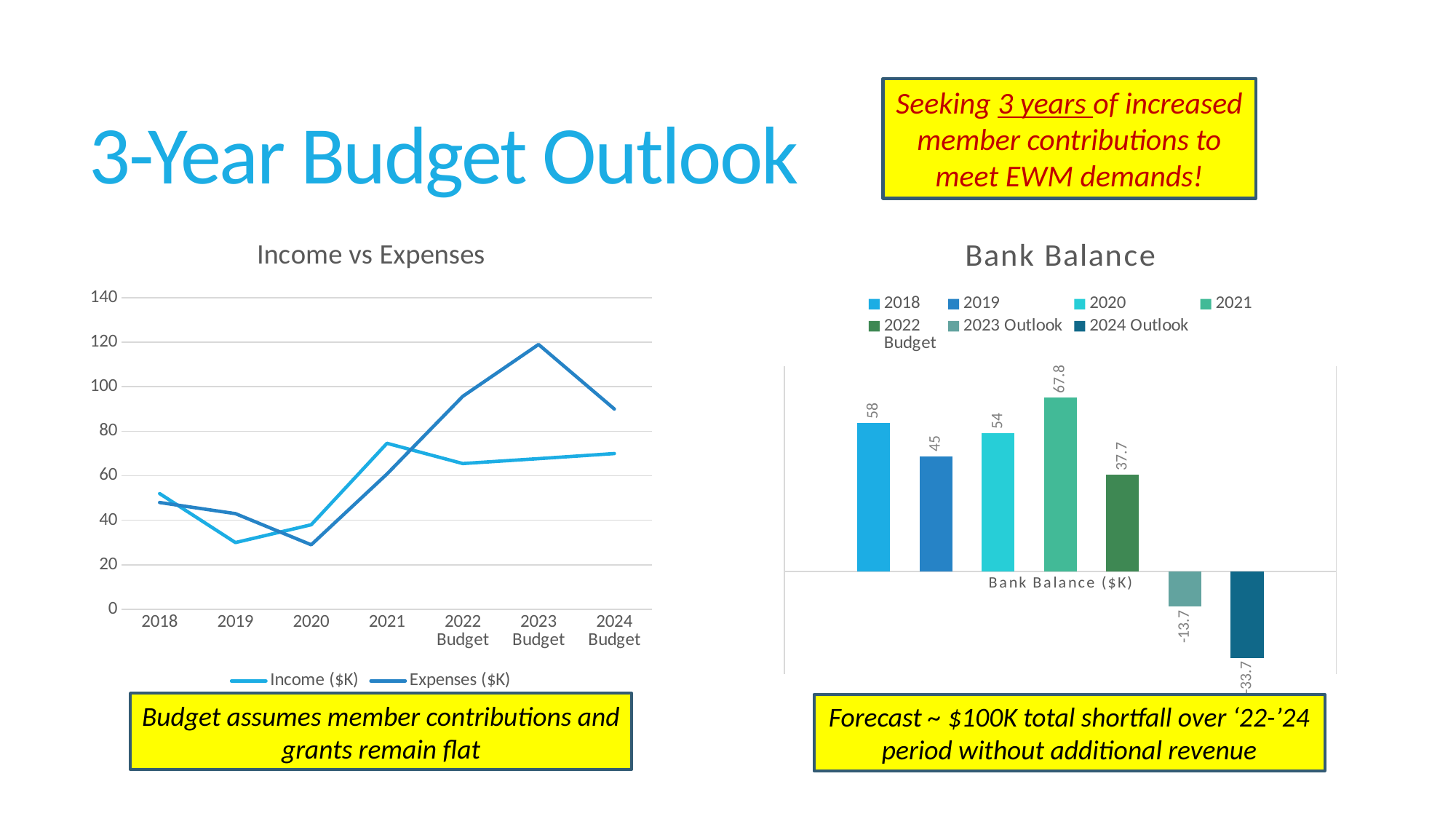

# 3-Year Budget Outlook
Seeking 3 years of increased member contributions to meet EWM demands!

### Chart: Income vs Expenses

| Category | Income ($K) | Expenses ($K) |
|---|---|---|
| 2018 | 52.0 | 48.0 |
| 2019 | 30.0 | 43.0 |
| 2020 | 38.0 | 29.0 |
| 2021 | 74.6 | 60.8 |
| 2022 Budget | 65.5 | 95.7 |
| 2023 Budget | 67.7 | 119.0 |
| 2024 Budget | 70.0 | 90.0 |

### Chart: Bank Balance

| Category | 2018 | 2019 | 2020 | 2021 | 2022
Budget | 2023 Outlook | 2024 Outlook |
|---|---|---|---|---|---|---|---|
| Bank Balance ($K) | 58.0 | 45.0 | 54.0 | 67.8 | 37.7 | -13.7 | -33.7 |
Budget assumes member contributions and grants remain flat
Forecast ~ $100K total shortfall over ‘22-’24 period without additional revenue